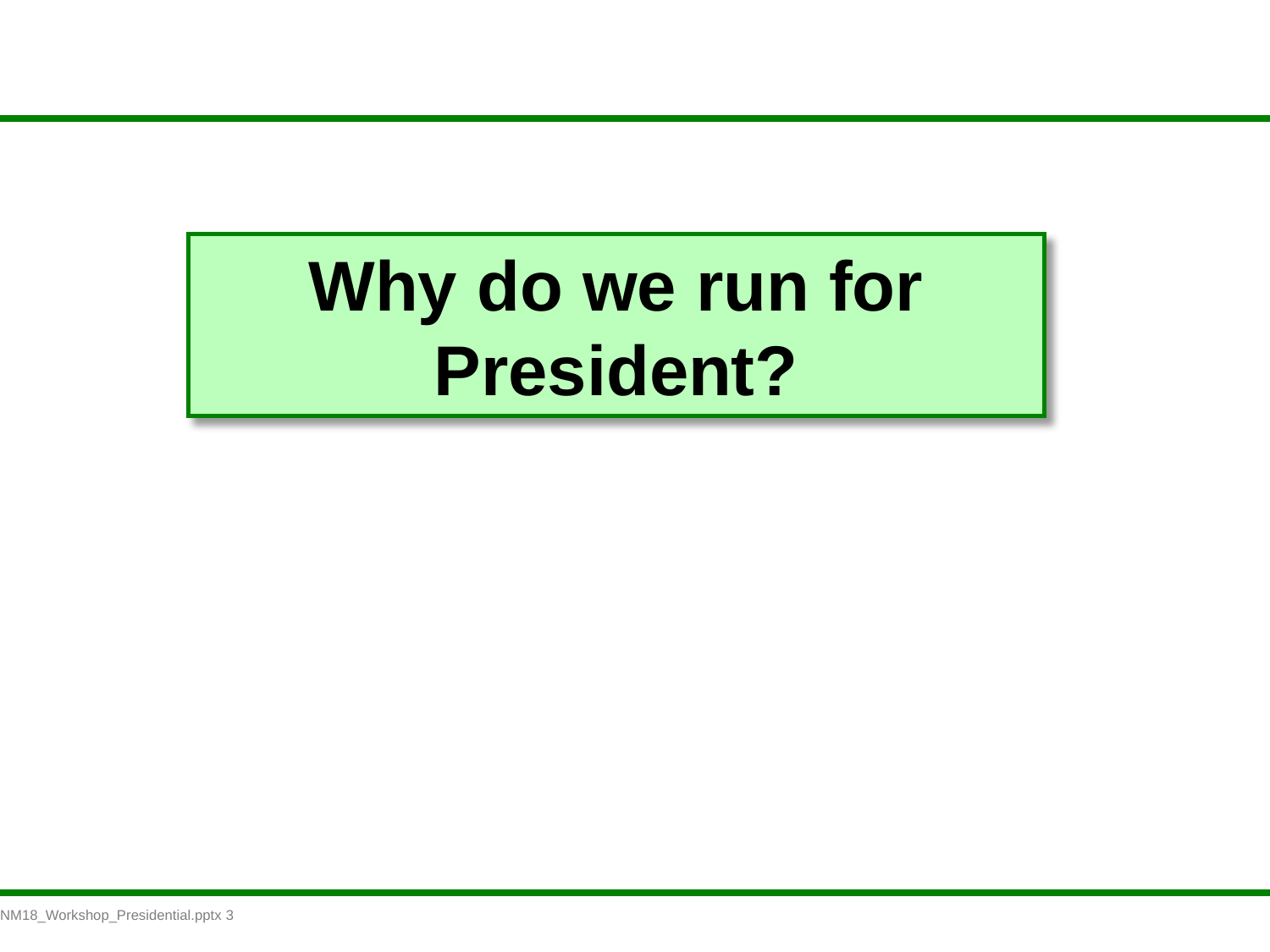

#
Why do we run for President?